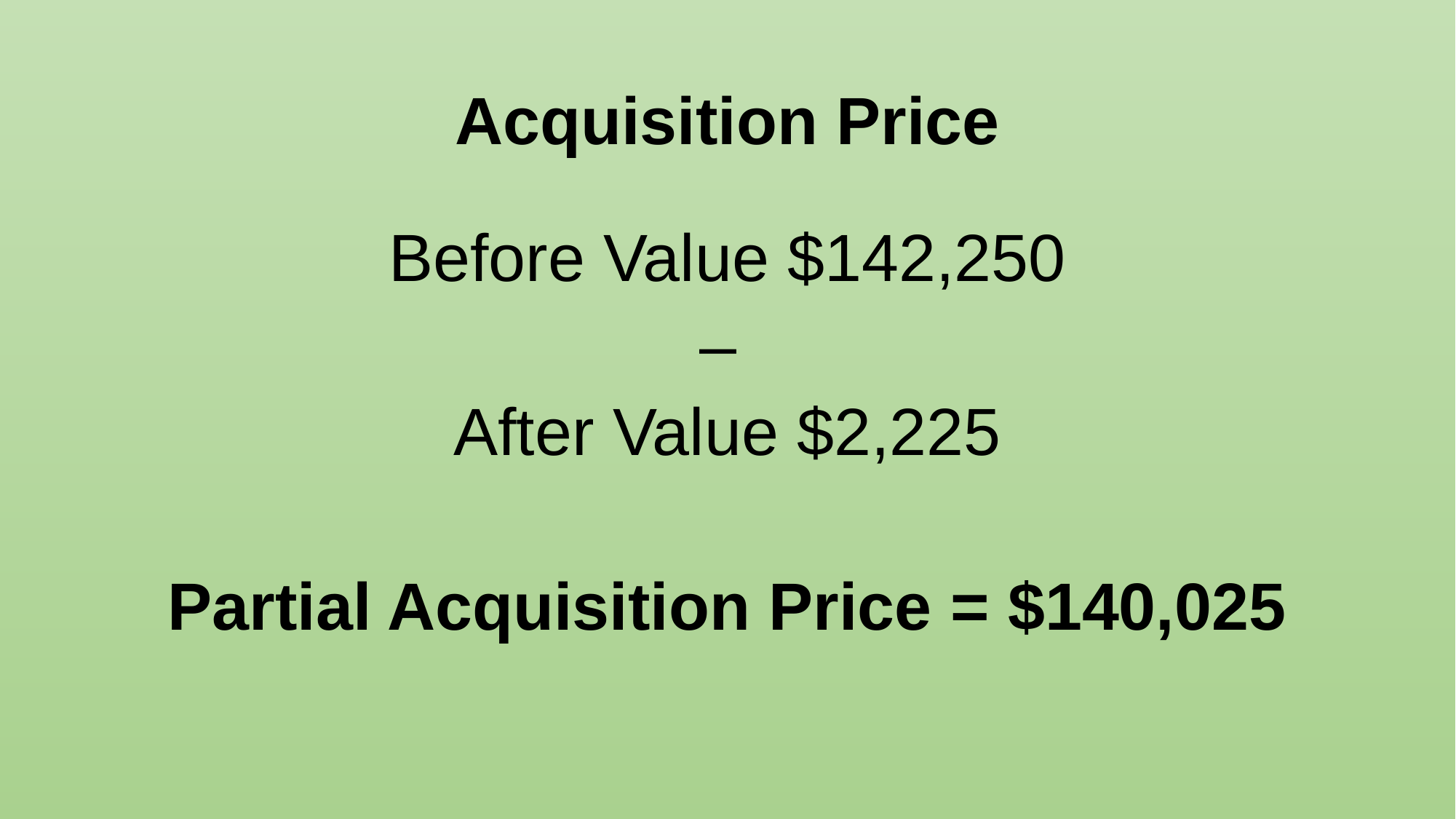

# Acquisition Price
Before Value $142,250
 –
After Value $2,225

Partial Acquisition Price = $140,025